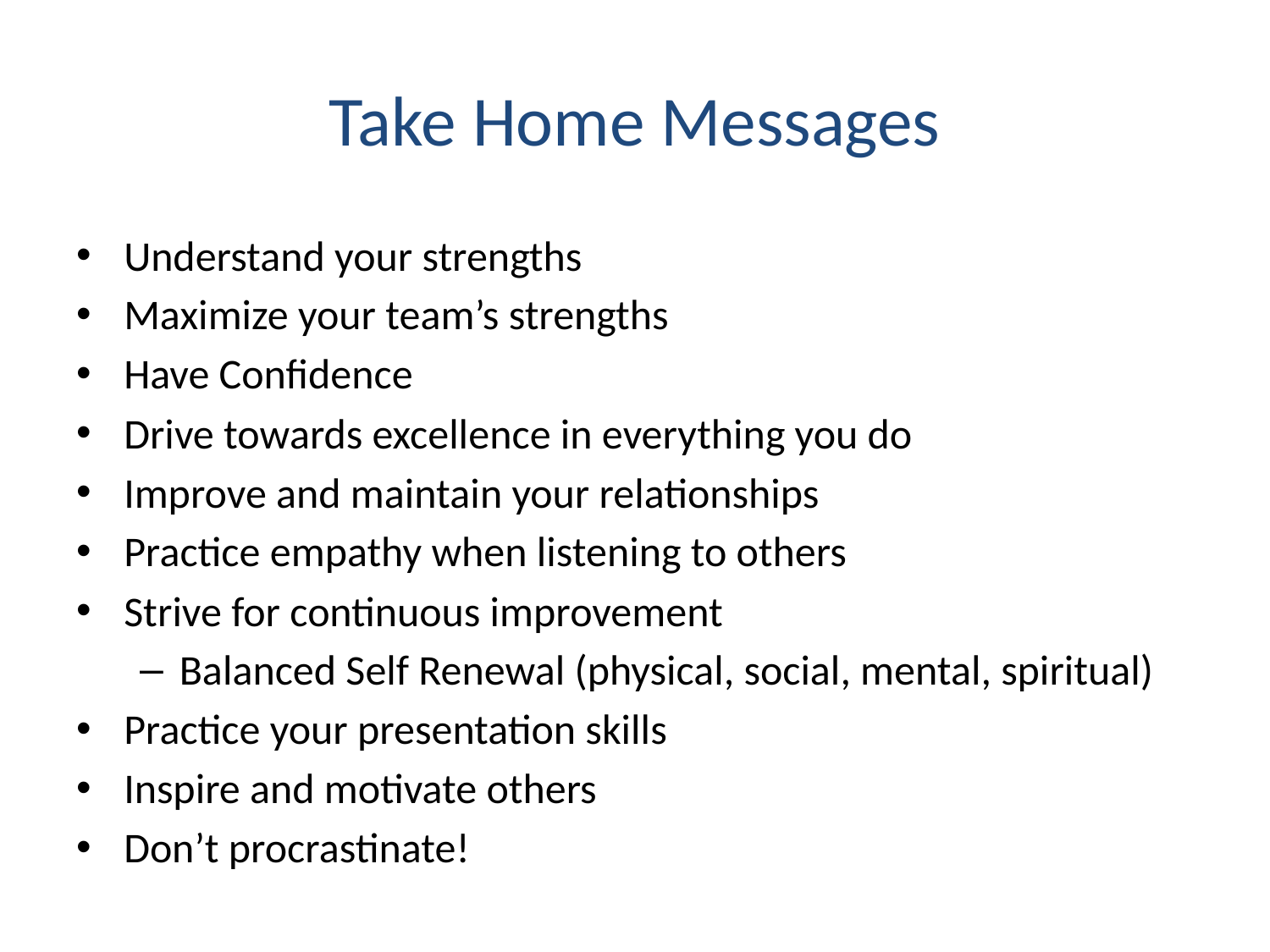

# Take Home Messages
Understand your strengths
Maximize your team’s strengths
Have Confidence
Drive towards excellence in everything you do
Improve and maintain your relationships
Practice empathy when listening to others
Strive for continuous improvement
Balanced Self Renewal (physical, social, mental, spiritual)
Practice your presentation skills
Inspire and motivate others
Don’t procrastinate!